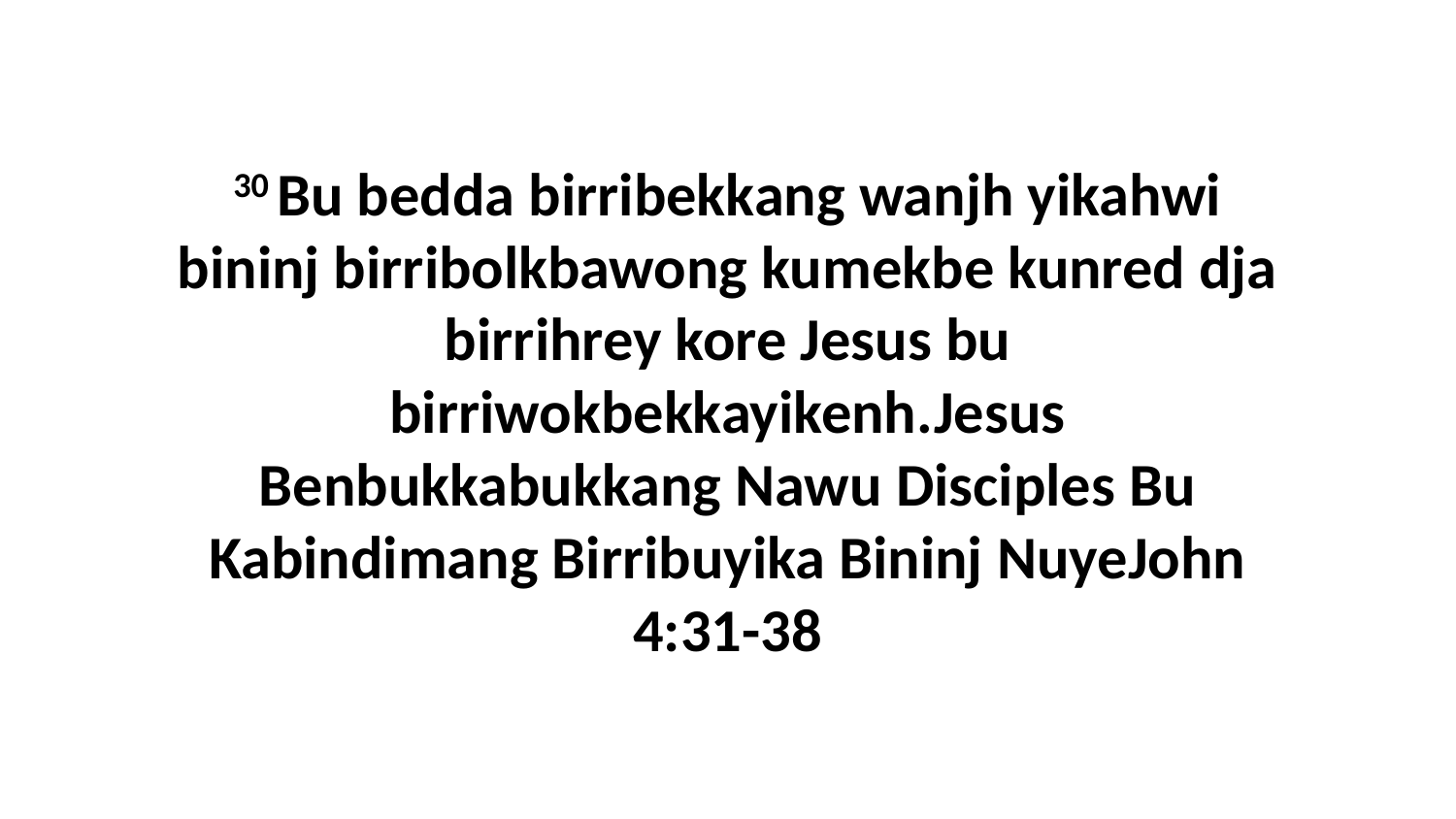

30 Bu bedda birribekkang wanjh yikahwi bininj birribolkbawong kumekbe kunred dja birrihrey kore Jesus bu birriwokbekkayikenh.Jesus Benbukkabukkang Nawu Disciples Bu Kabindimang Birribuyika Bininj NuyeJohn 4:31-38